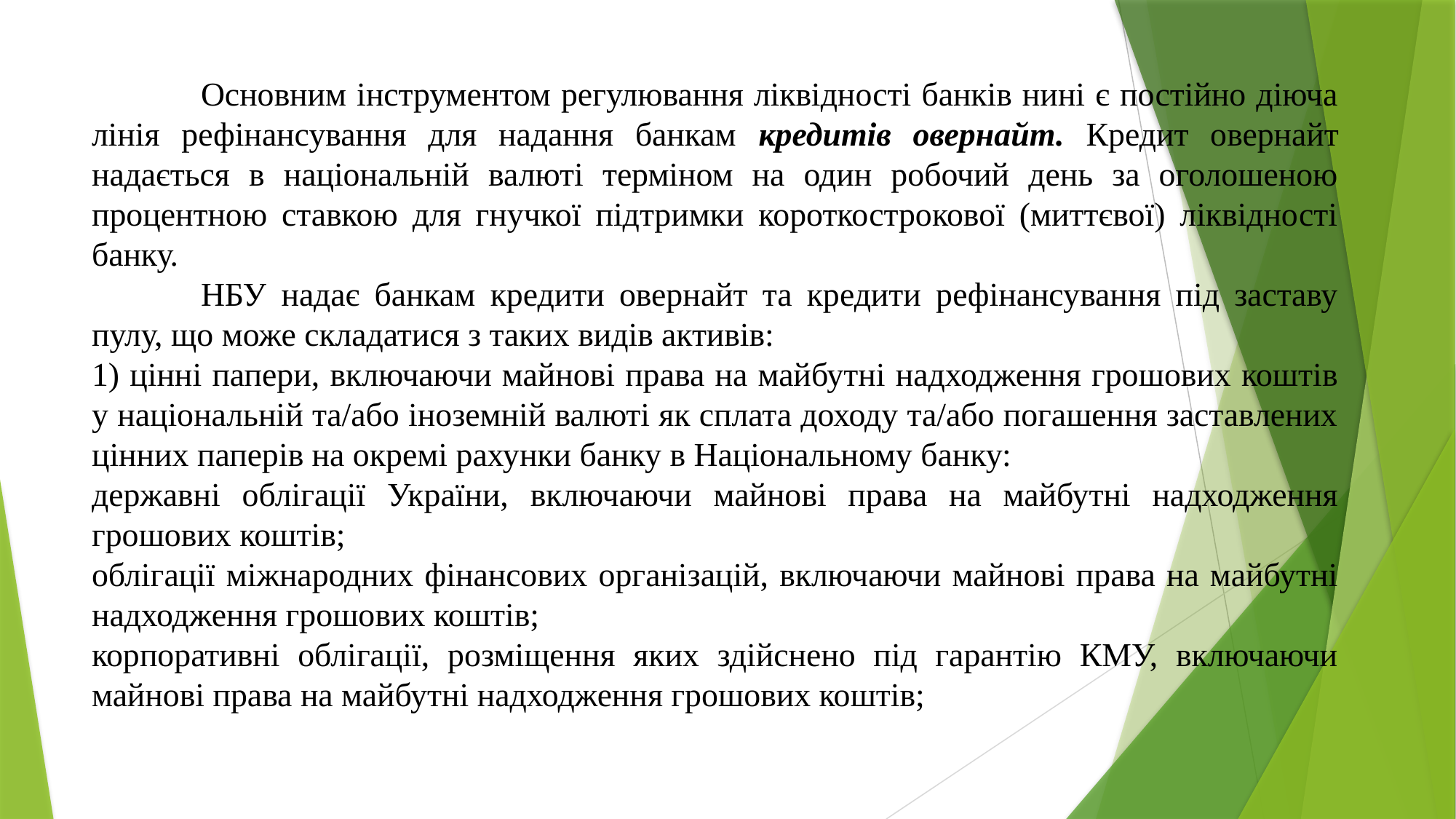

Основним інструментом регулювання ліквідності банків нині є постійно діюча лінія рефінансування для надання банкам кредитів овернайт. Кредит овернайт надається в національній валюті терміном на один робочий день за оголошеною процентною ставкою для гнучкої підтримки короткострокової (миттєвої) ліквідності банку.
	НБУ надає банкам кредити овернайт та кредити рефінансування під заставу пулу, що може складатися з таких видів активів:
1) цінні папери, включаючи майнові права на майбутні надходження грошових коштів у національній та/або іноземній валюті як сплата доходу та/або погашення заставлених цінних паперів на окремі рахунки банку в Національному банку:
державні облігації України, включаючи майнові права на майбутні надходження грошових коштів;
облігації міжнародних фінансових організацій, включаючи майнові права на майбутні надходження грошових коштів;
корпоративні облігації, розміщення яких здійснено під гарантію КМУ, включаючи майнові права на майбутні надходження грошових коштів;